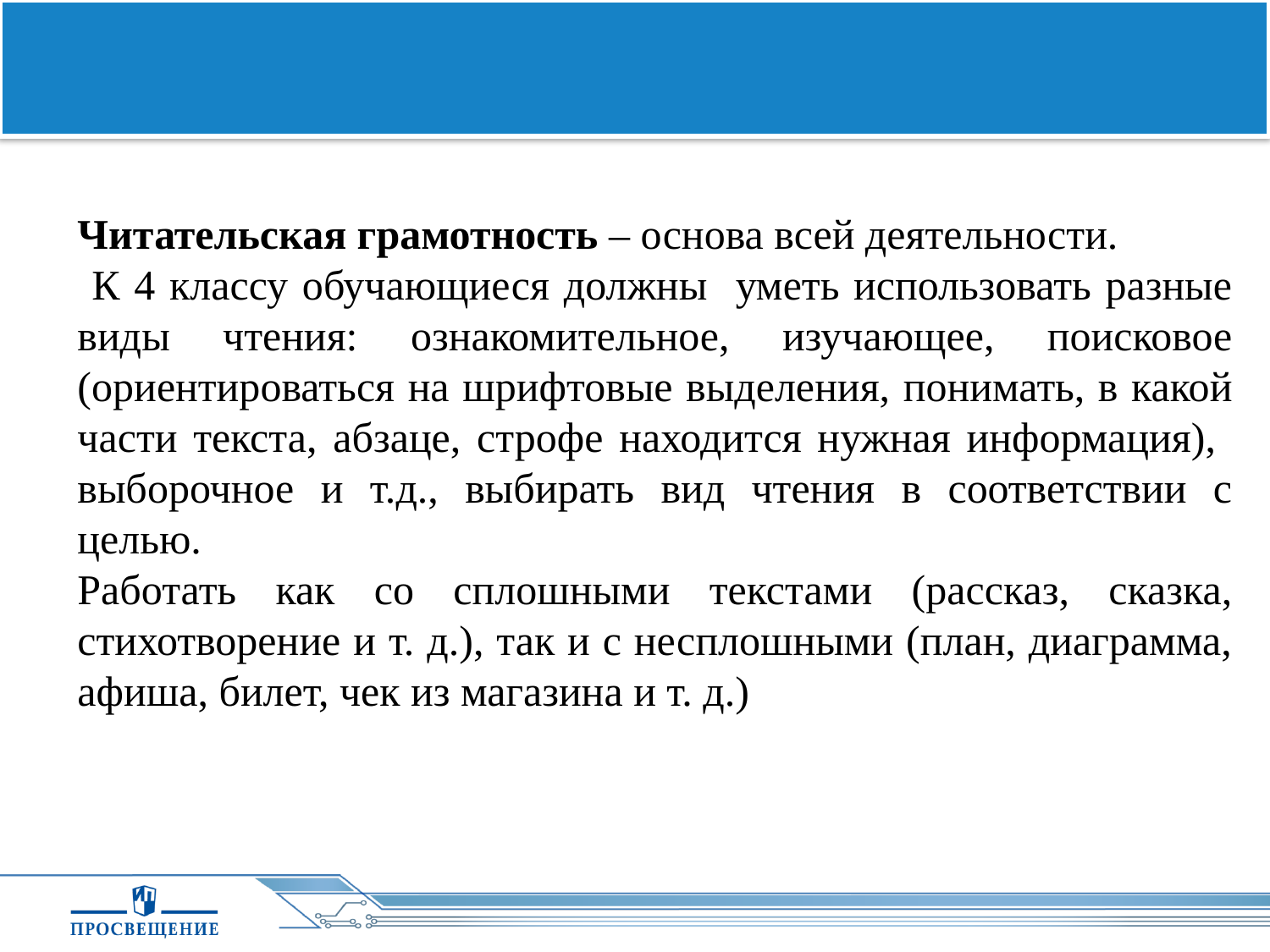

Читательская грамотность – основа всей деятельности.
 К 4 классу обучающиеся должны  уметь использовать разные виды чтения: ознакомительное, изучающее, поисковое (ориентироваться на шрифтовые выделения, понимать, в какой части текста, абзаце, строфе находится нужная информация),  выборочное и т.д., выбирать вид чтения в соответствии с целью.
Работать как со сплошными текстами (рассказ, сказка, стихотворение и т. д.), так и с несплошными (план, диаграмма, афиша, билет, чек из магазина и т. д.)